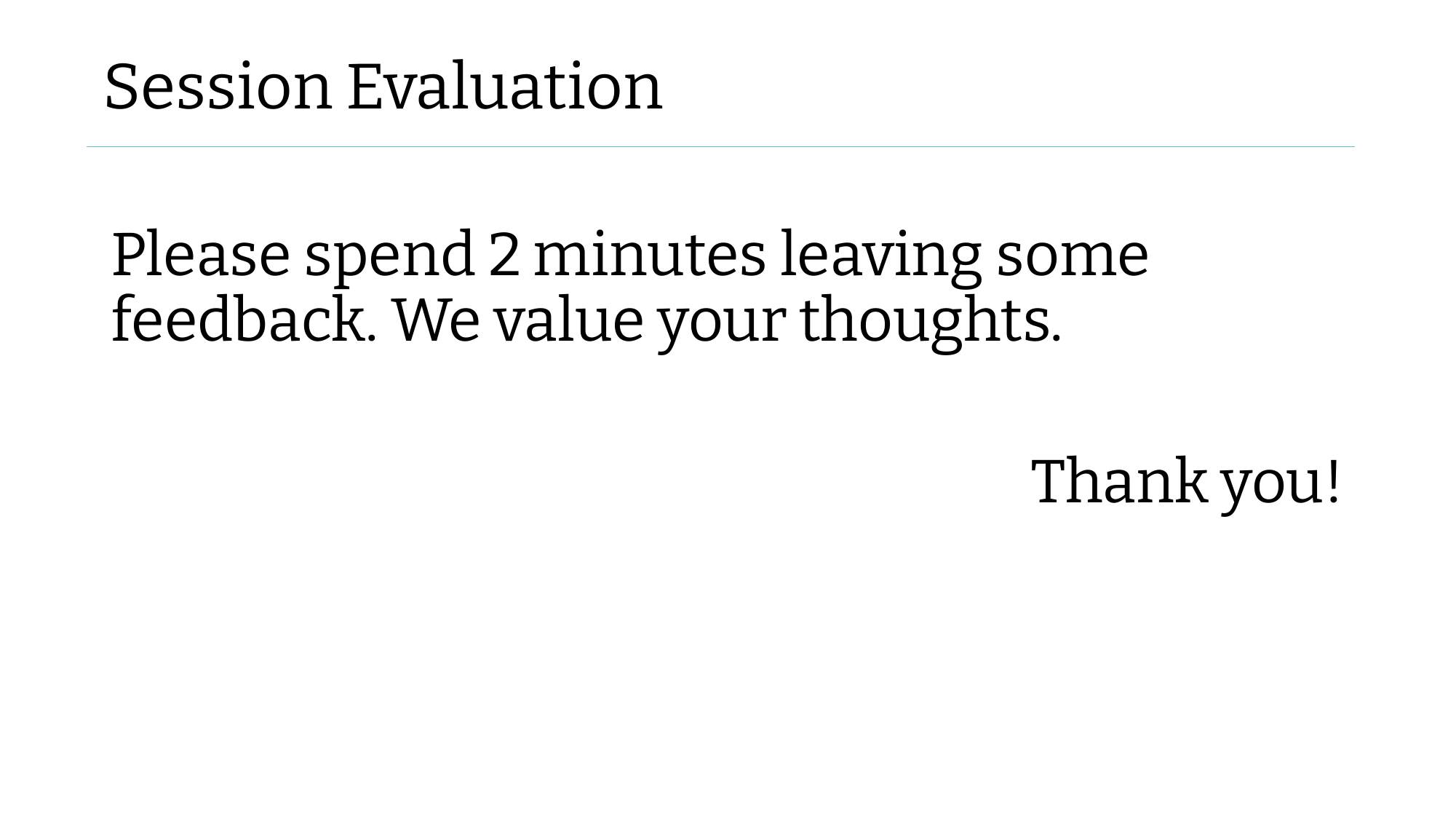

# Session Evaluation
Please spend 2 minutes leaving some feedback. We value your thoughts.

Thank you!